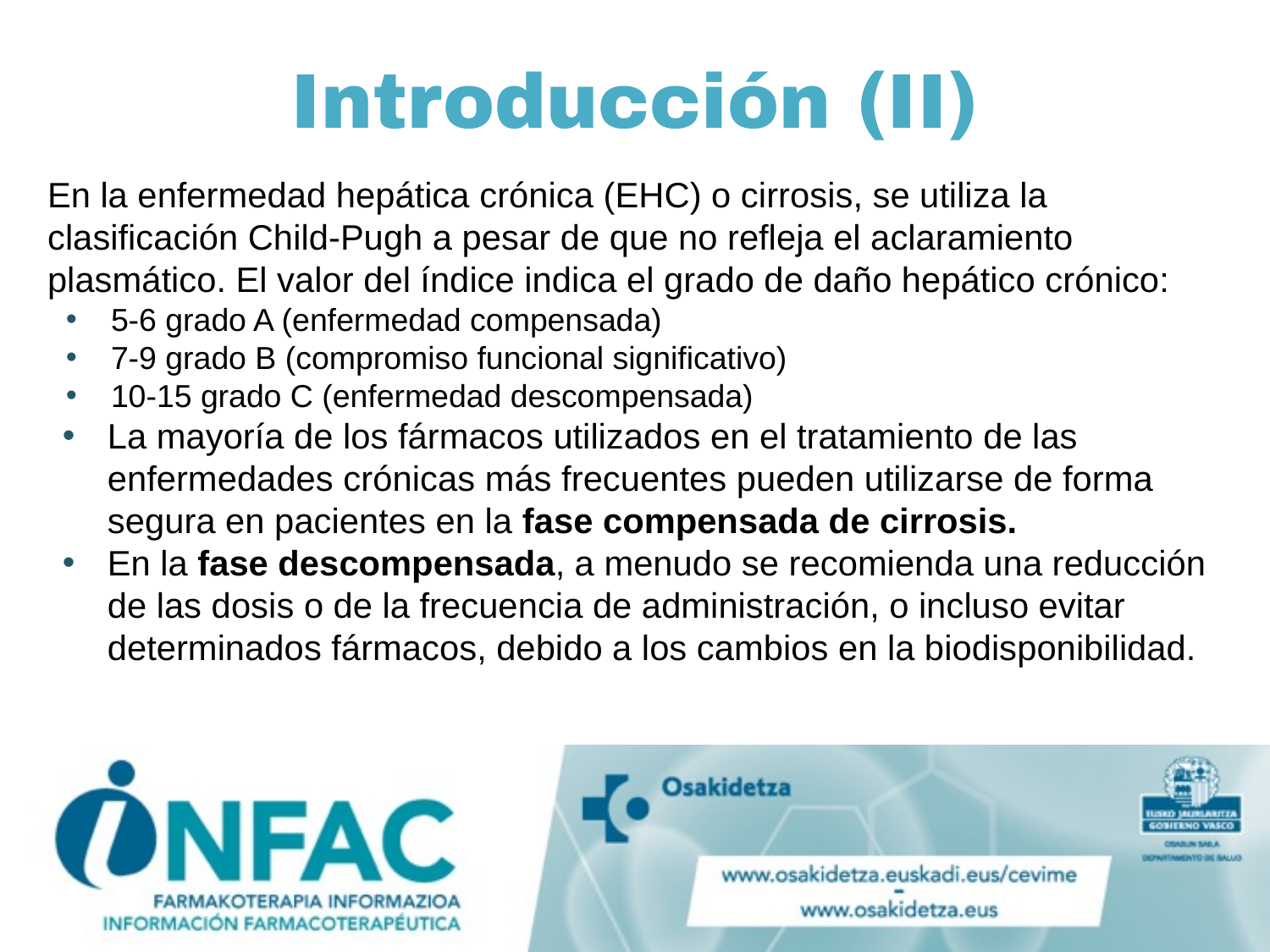

# Introducción (II)
En la enfermedad hepática crónica (EHC) o cirrosis, se utiliza la clasificación Child-Pugh a pesar de que no refleja el aclaramiento plasmático. El valor del índice indica el grado de daño hepático crónico:
5-6 grado A (enfermedad compensada)
7-9 grado B (compromiso funcional significativo)
10-15 grado C (enfermedad descompensada)
La mayoría de los fármacos utilizados en el tratamiento de las enfermedades crónicas más frecuentes pueden utilizarse de forma segura en pacientes en la fase compensada de cirrosis.
En la fase descompensada, a menudo se recomienda una reducción de las dosis o de la frecuencia de administración, o incluso evitar determinados fármacos, debido a los cambios en la biodisponibilidad.